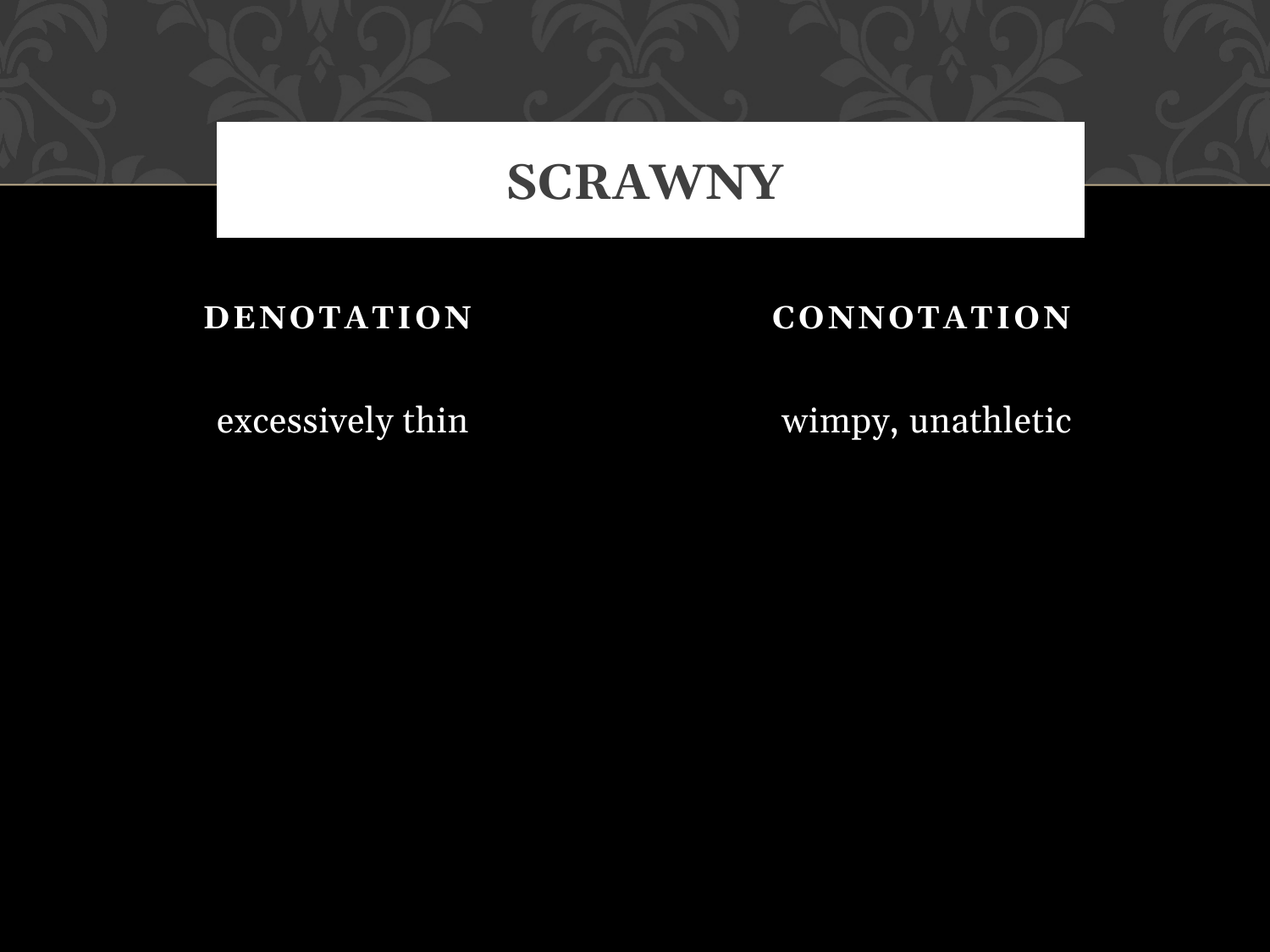

# SCRAWNY
DENOTATION
CONNOTATION
wimpy, unathletic
excessively thin